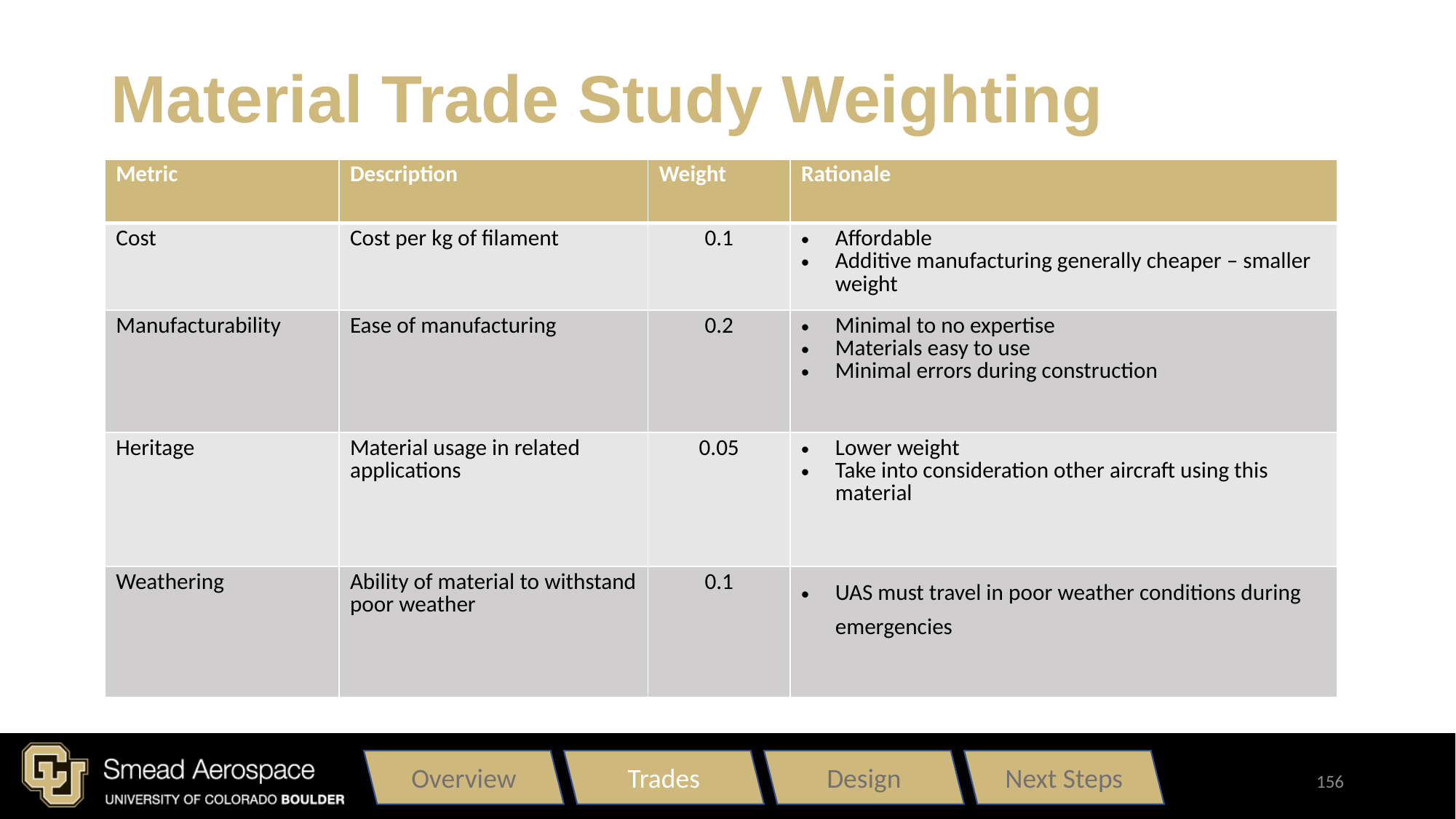

# Material Trade Study Weighting
| Metric | Description | Weight | Rationale |
| --- | --- | --- | --- |
| Cost | Cost per kg of filament | 0.1 | Affordable Additive manufacturing generally cheaper – smaller weight |
| Manufacturability | Ease of manufacturing | 0.2 | Minimal to no expertise  Materials easy to use Minimal errors during construction |
| Heritage | Material usage in related applications | 0.05 | Lower weight  Take into consideration other aircraft using this material |
| Weathering | Ability of material to withstand poor weather | 0.1 | UAS must travel in poor weather conditions during emergencies |
Overview
Trades
Design
Next Steps
156